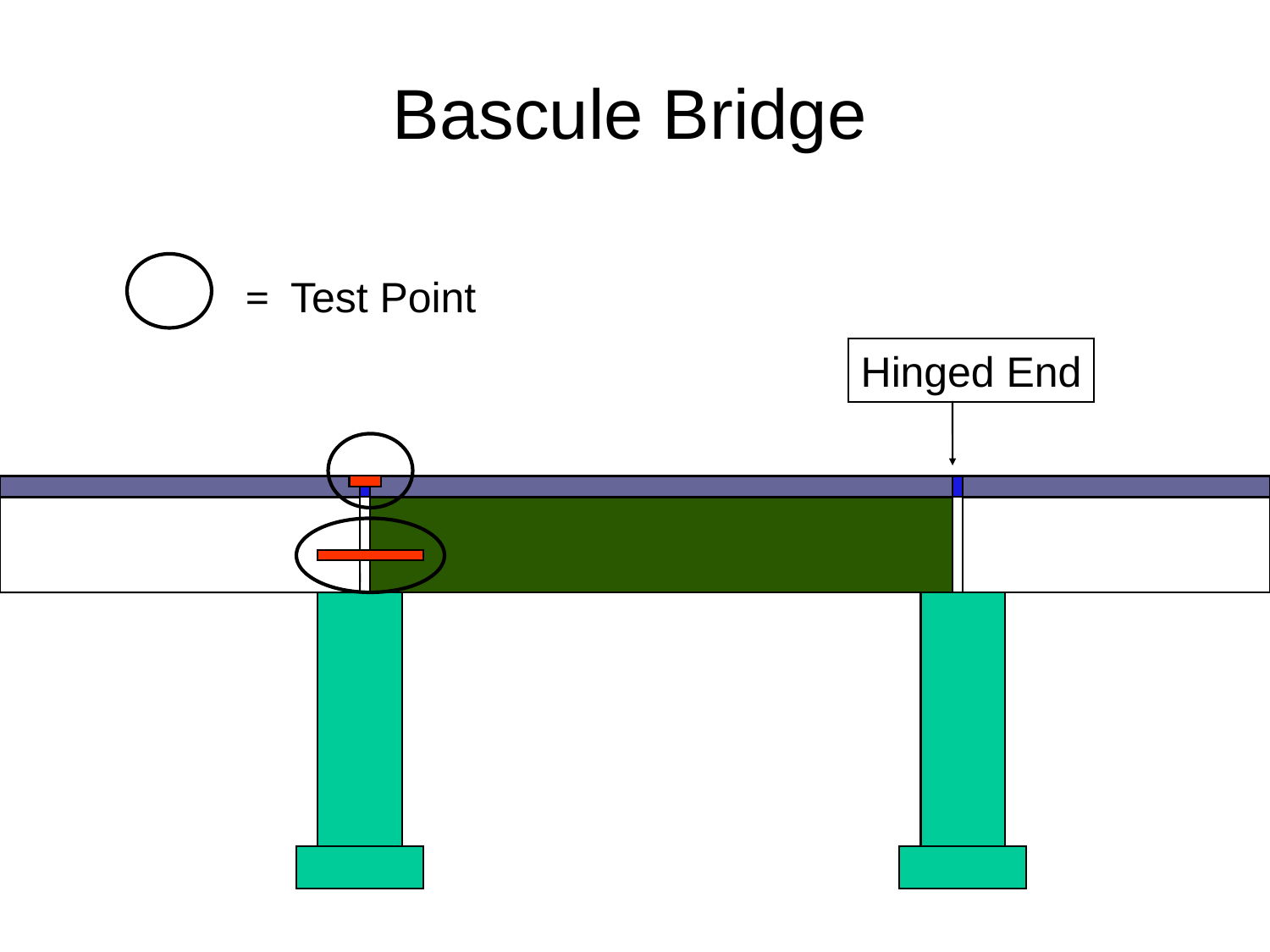

# Bascule Bridge

=  Test Point
Hinged End

13